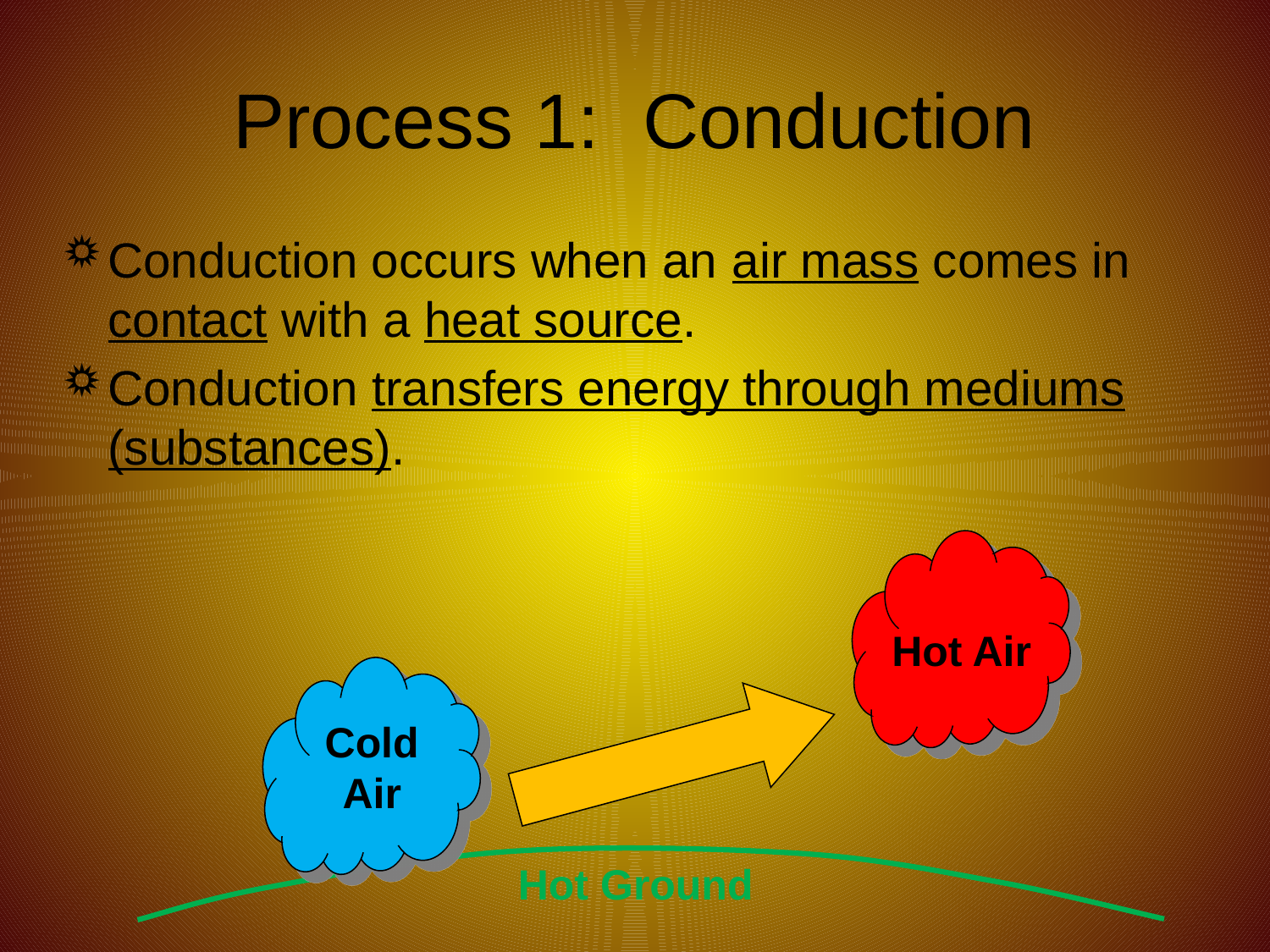

# Process 1:  Conduction
Conduction occurs when an air mass comes in contact with a heat source.
Conduction transfers energy through mediums (substances).

Hot Air

Cold Air

Hot Ground